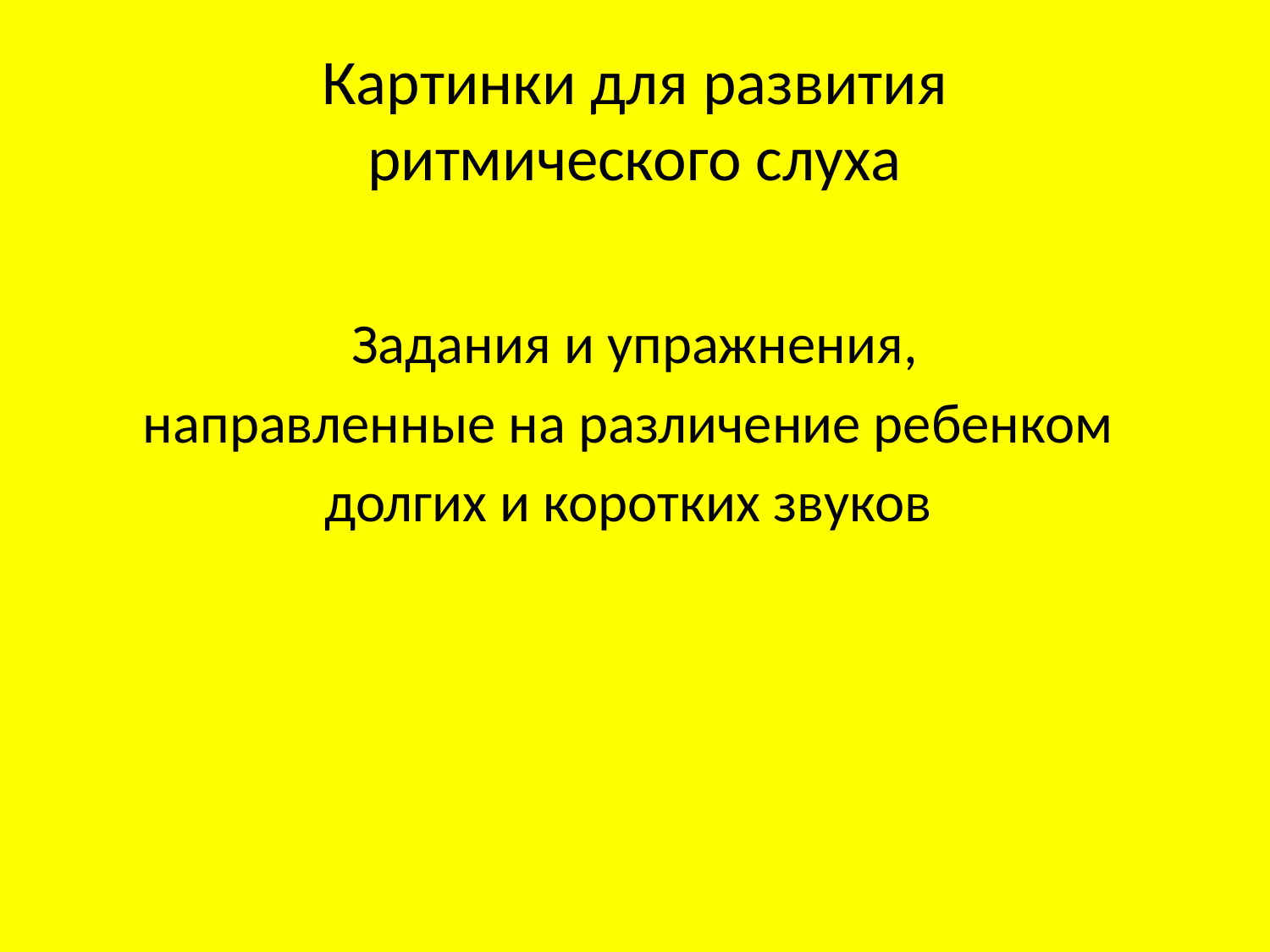

# Картинки для развития ритмического слуха

 Задания и упражнения,
направленные на различение ребенком
долгих и коротких звуков